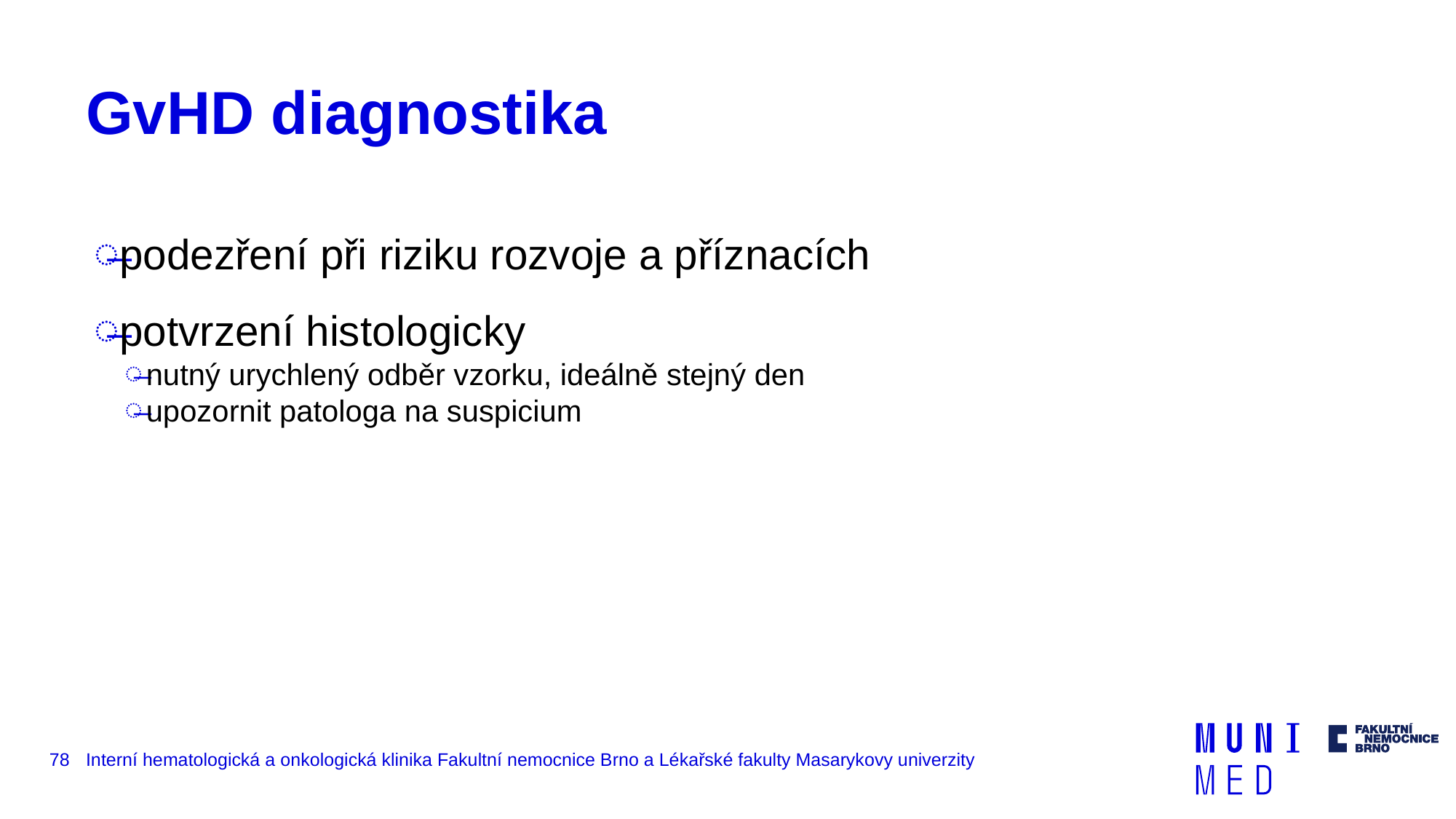

# GvHD diagnostika
podezření při riziku rozvoje a příznacích
potvrzení histologicky
nutný urychlený odběr vzorku, ideálně stejný den
upozornit patologa na suspicium
78
Interní hematologická a onkologická klinika Fakultní nemocnice Brno a Lékařské fakulty Masarykovy univerzity